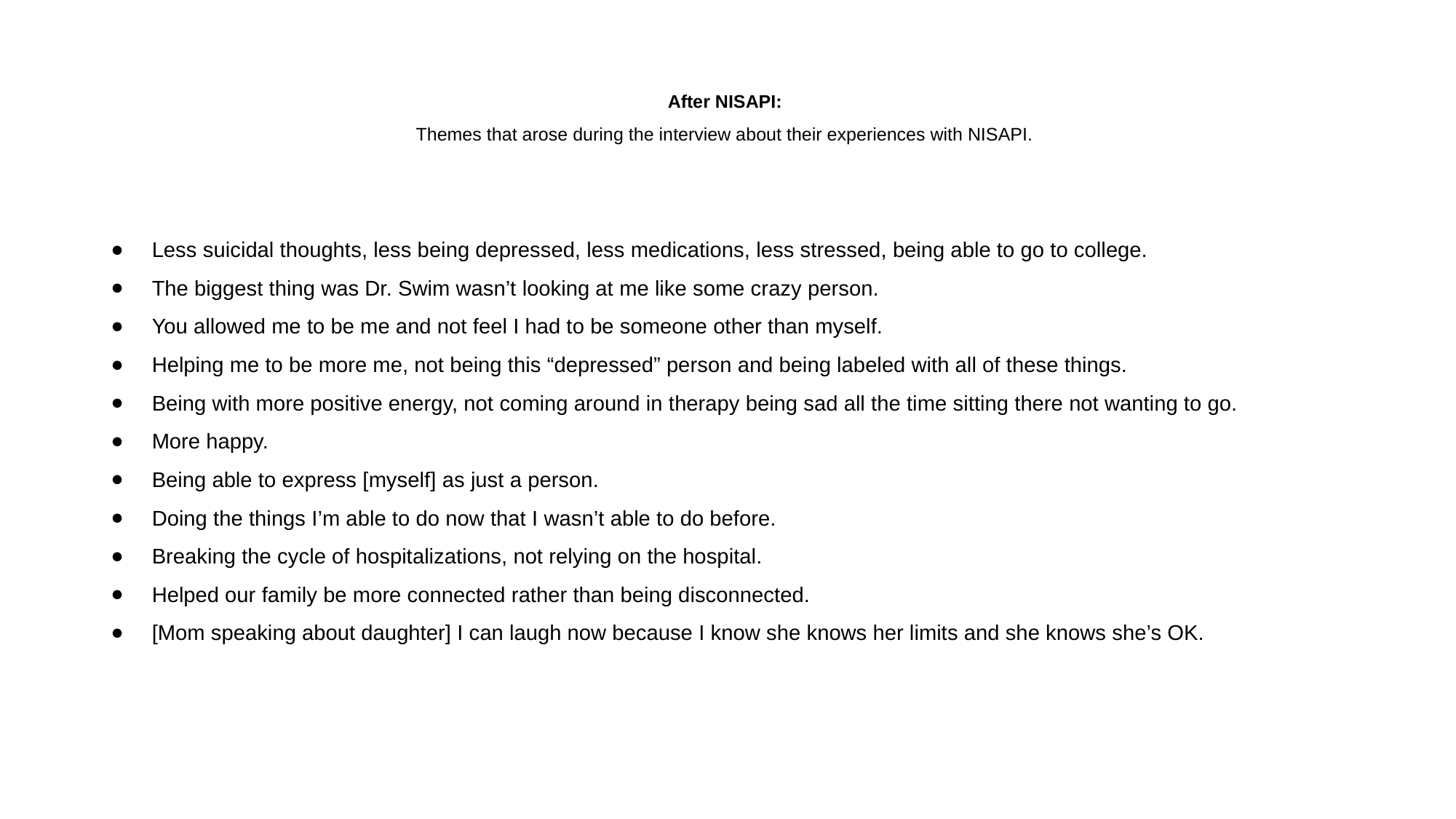

# After NISAPI: Themes that arose during the interview about their experiences with NISAPI.
Less suicidal thoughts, less being depressed, less medications, less stressed, being able to go to college.
The biggest thing was Dr. Swim wasn’t looking at me like some crazy person.
You allowed me to be me and not feel I had to be someone other than myself.
Helping me to be more me, not being this “depressed” person and being labeled with all of these things.
Being with more positive energy, not coming around in therapy being sad all the time sitting there not wanting to go.
More happy.
Being able to express [myself] as just a person.
Doing the things I’m able to do now that I wasn’t able to do before.
Breaking the cycle of hospitalizations, not relying on the hospital.
Helped our family be more connected rather than being disconnected.
[Mom speaking about daughter] I can laugh now because I know she knows her limits and she knows she’s OK.